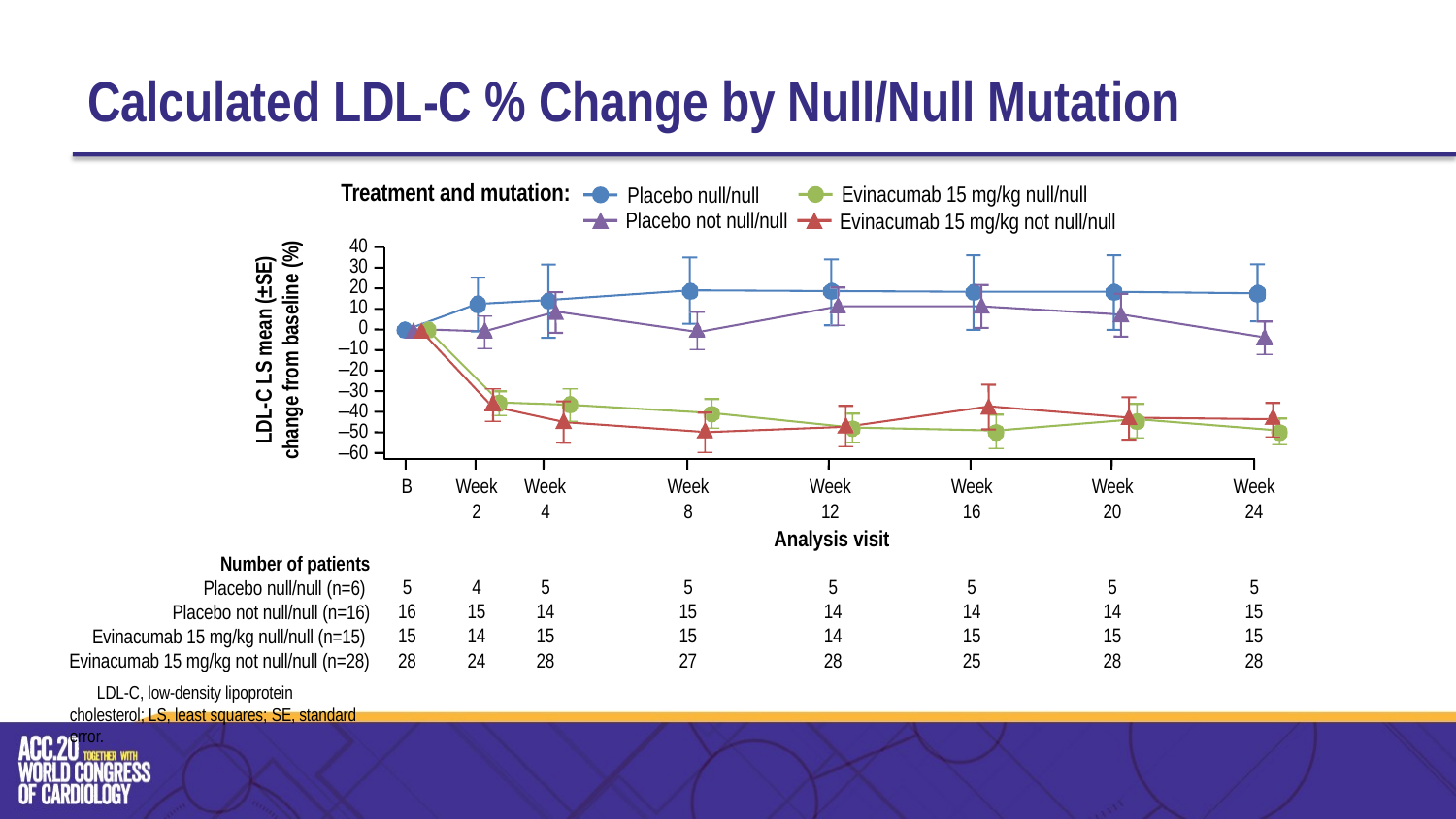

# Calculated LDL-C % Change by Null/Null Mutation
Treatment and mutation:
Placebo null/null  Placebo not null/null
Evinacumab 15 mg/kg null/null  Evinacumab 15 mg/kg not null/null

40
30
20
10
0
‒10
‒20
‒30
‒40
‒50
‒60
LDL-C LS mean (±SE)
change from baseline (%)

| B | Week | Week | Week | Week | Week | Week | Week |
| --- | --- | --- | --- | --- | --- | --- | --- |
|  | 2 | 4 | 8 | 12 | 16 | 20 | 24 |
|  |  |  |  | Analysis visit |  |  |  |
| 5 | 4 | 5 | 5 | 5 | 5 | 5 | 5 |
| 16 | 15 | 14 | 15 | 14 | 14 | 14 | 15 |
| 15 | 14 | 15 | 15 | 14 | 15 | 15 | 15 |
| 28 | 24 | 28 | 27 | 28 | 25 | 28 | 28 |
Number of patients  Placebo null/null (n=6)  Placebo not null/null (n=16)
Evinacumab 15 mg/kg null/null (n=15)  Evinacumab 15 mg/kg not null/null (n=28)
LDL-C, low-density lipoprotein cholesterol; LS, least squares; SE, standard error.